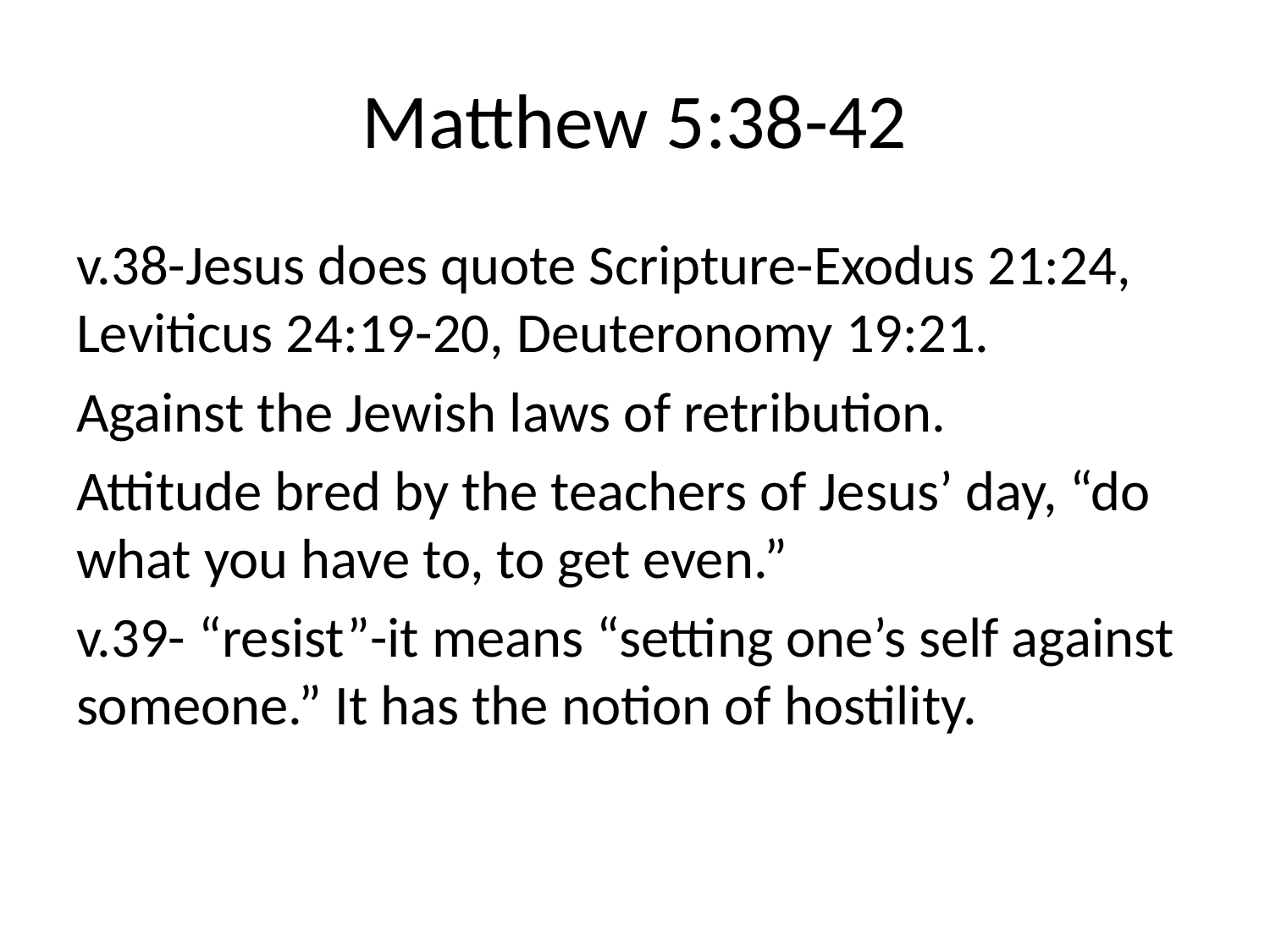

# Matthew 5:38-42
v.38-Jesus does quote Scripture-Exodus 21:24, Leviticus 24:19-20, Deuteronomy 19:21.
Against the Jewish laws of retribution.
Attitude bred by the teachers of Jesus’ day, “do what you have to, to get even.”
v.39- “resist”-it means “setting one’s self against someone.” It has the notion of hostility.